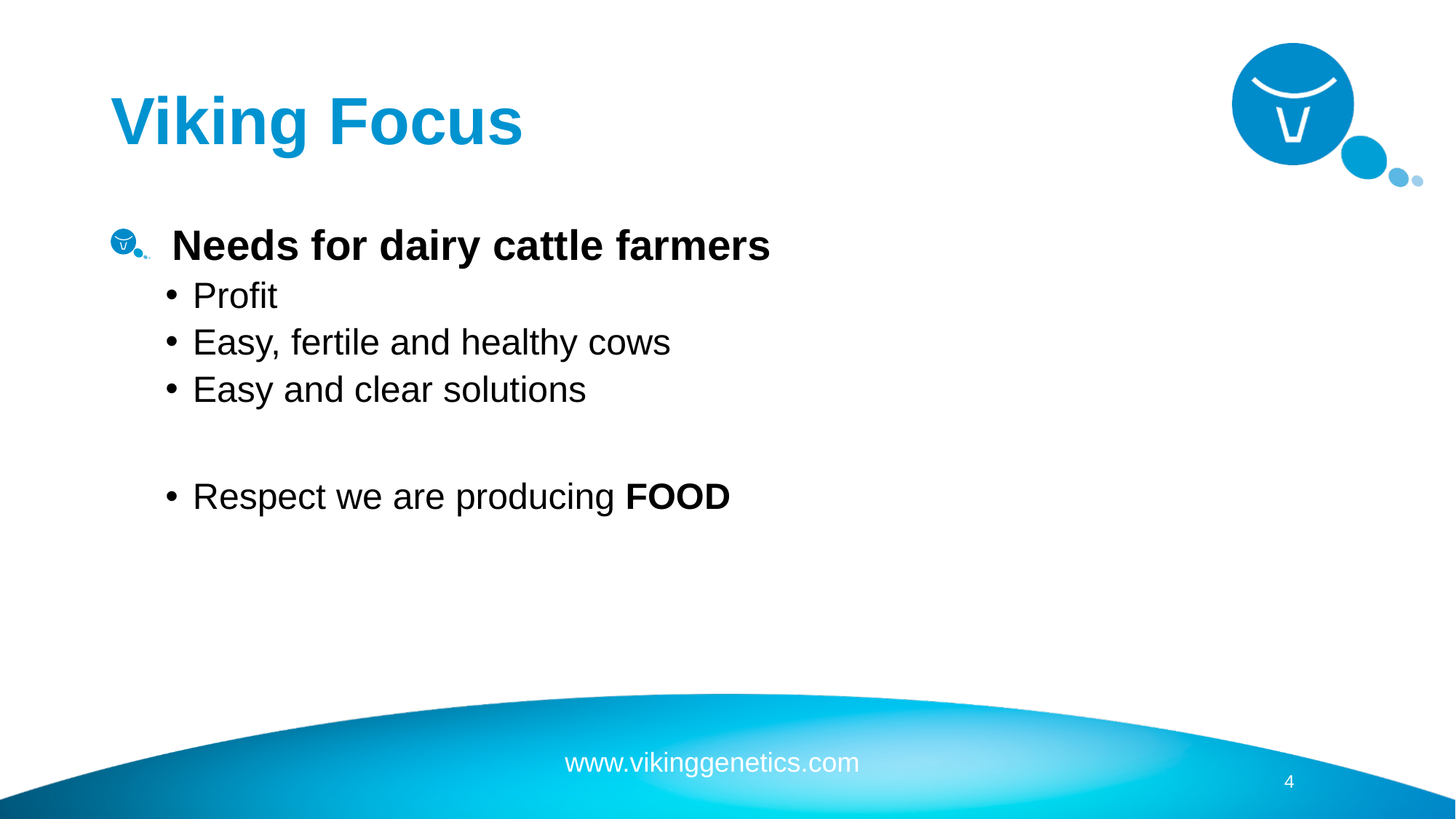

# Viking Focus
Needs for dairy cattle farmers
Profit
Easy, fertile and healthy cows
Easy and clear solutions

Respect we are producing FOOD

4